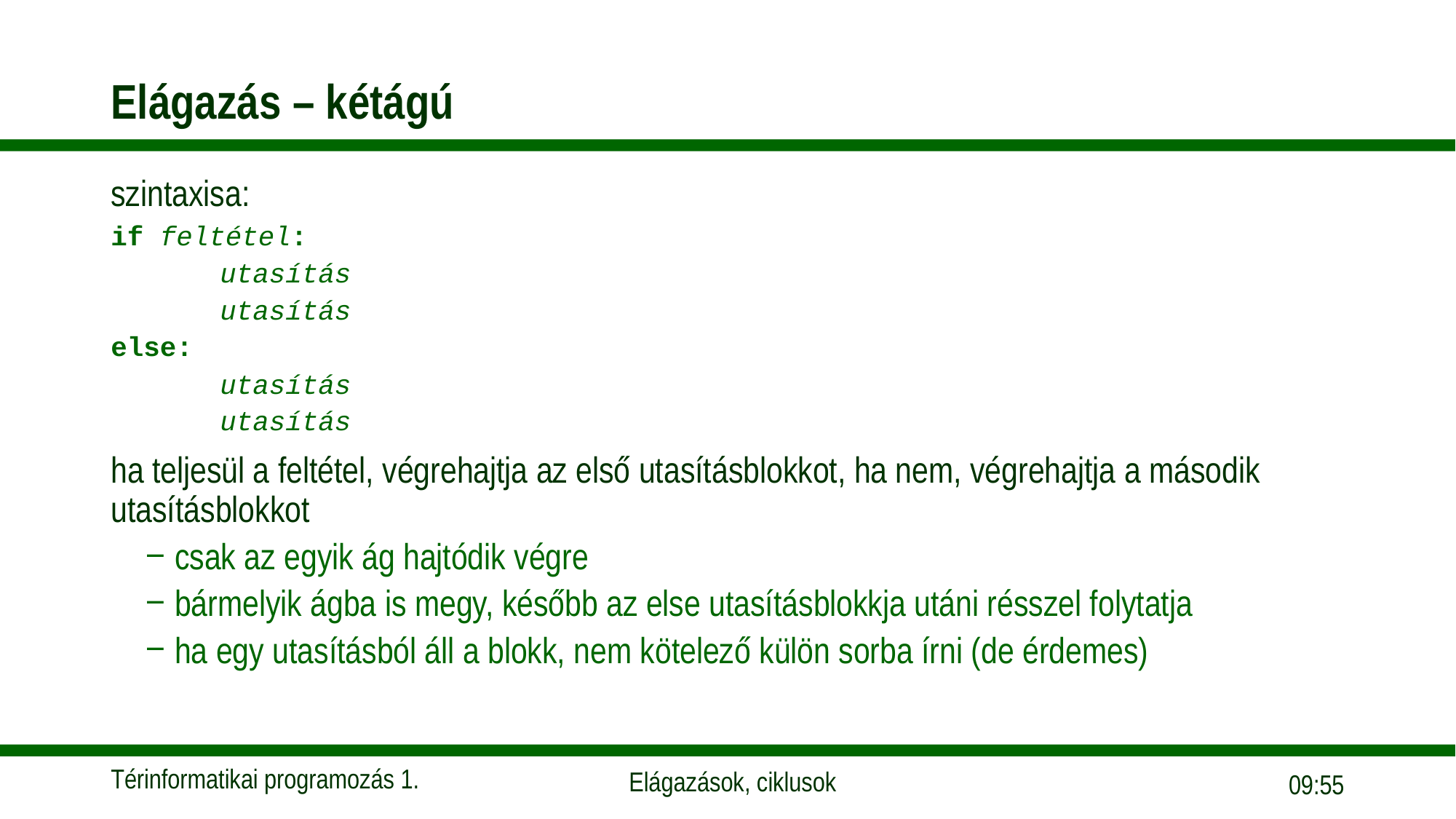

# Elágazás – kétágú
szintaxisa:
if feltétel:
	utasítás
	utasítás
else:
	utasítás
	utasítás
ha teljesül a feltétel, végrehajtja az első utasításblokkot, ha nem, végrehajtja a második utasításblokkot
csak az egyik ág hajtódik végre
bármelyik ágba is megy, később az else utasításblokkja utáni résszel folytatja
ha egy utasításból áll a blokk, nem kötelező külön sorba írni (de érdemes)

09:55